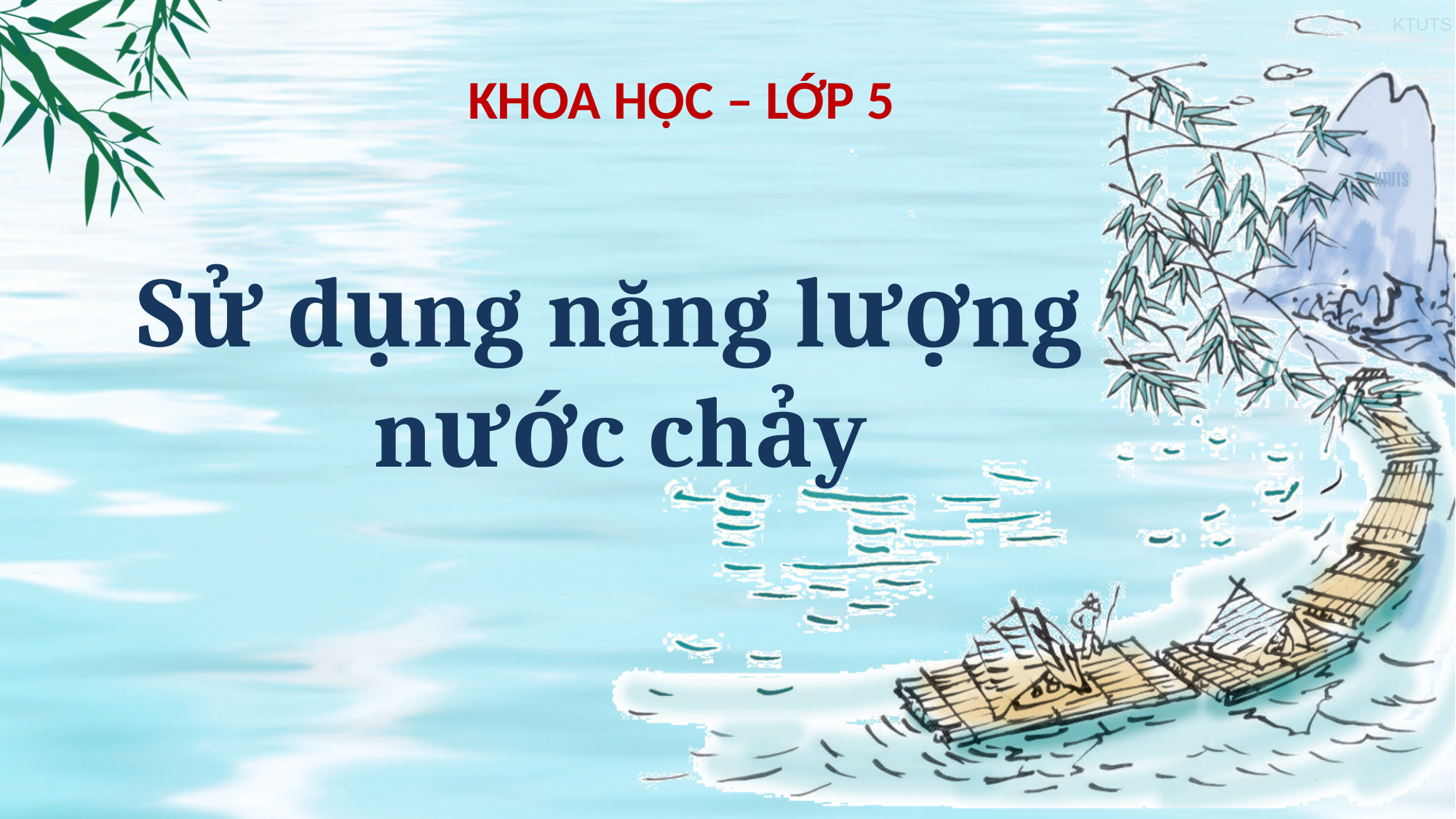

KHOA HỌC – LỚP 5
Sử dụng năng lượng
 nước chảy